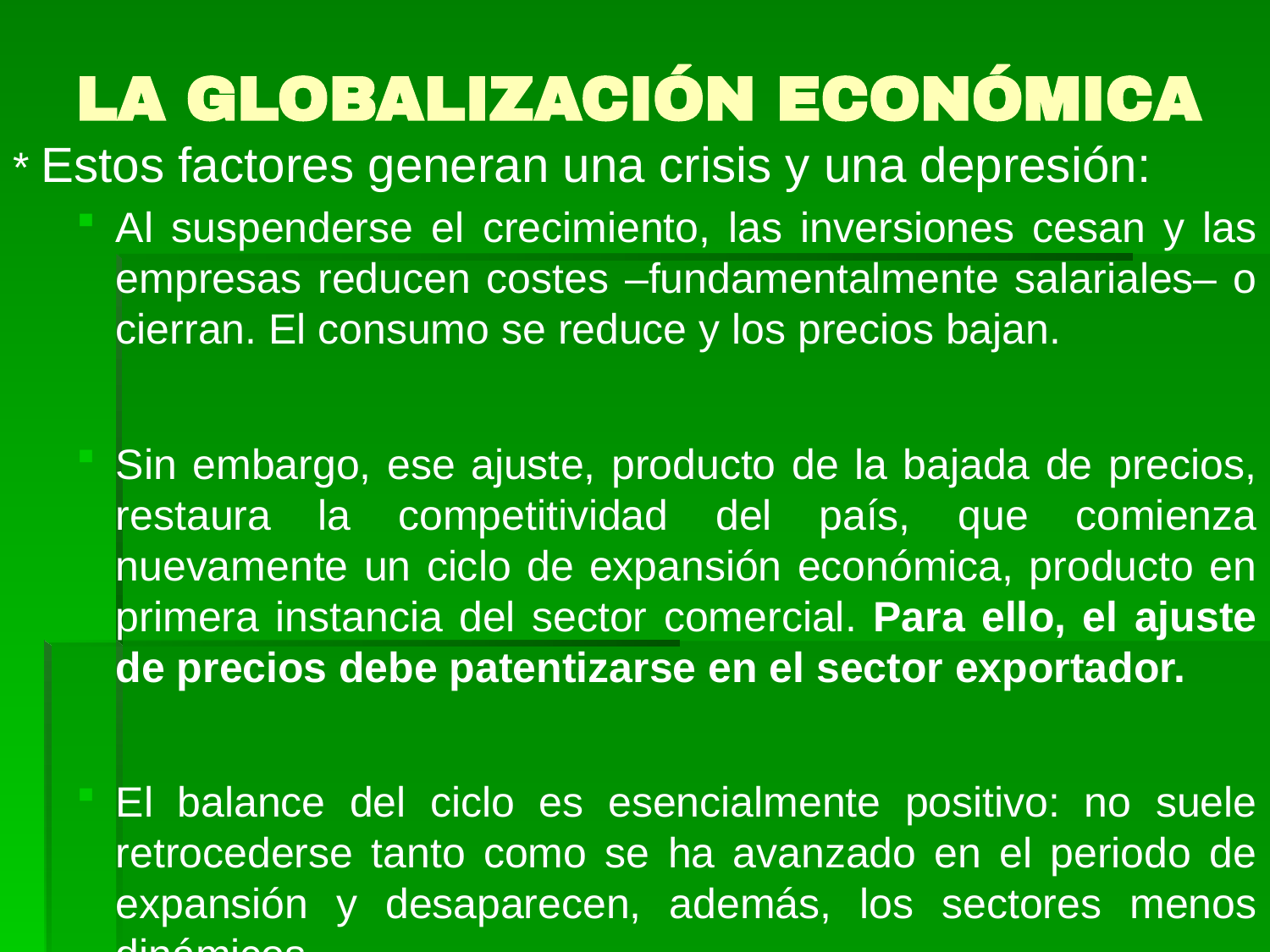

# LA GLOBALIZACIÓN ECONÓMICA
* Estos factores generan una crisis y una depresión:
Al suspenderse el crecimiento, las inversiones cesan y las empresas reducen costes –fundamentalmente salariales– o cierran. El consumo se reduce y los precios bajan.

Sin embargo, ese ajuste, producto de la bajada de precios, restaura la competitividad del país, que comienza nuevamente un ciclo de expansión económica, producto en primera instancia del sector comercial. Para ello, el ajuste de precios debe patentizarse en el sector exportador.

El balance del ciclo es esencialmente positivo: no suele retrocederse tanto como se ha avanzado en el periodo de expansión y desaparecen, además, los sectores menos dinámicos.